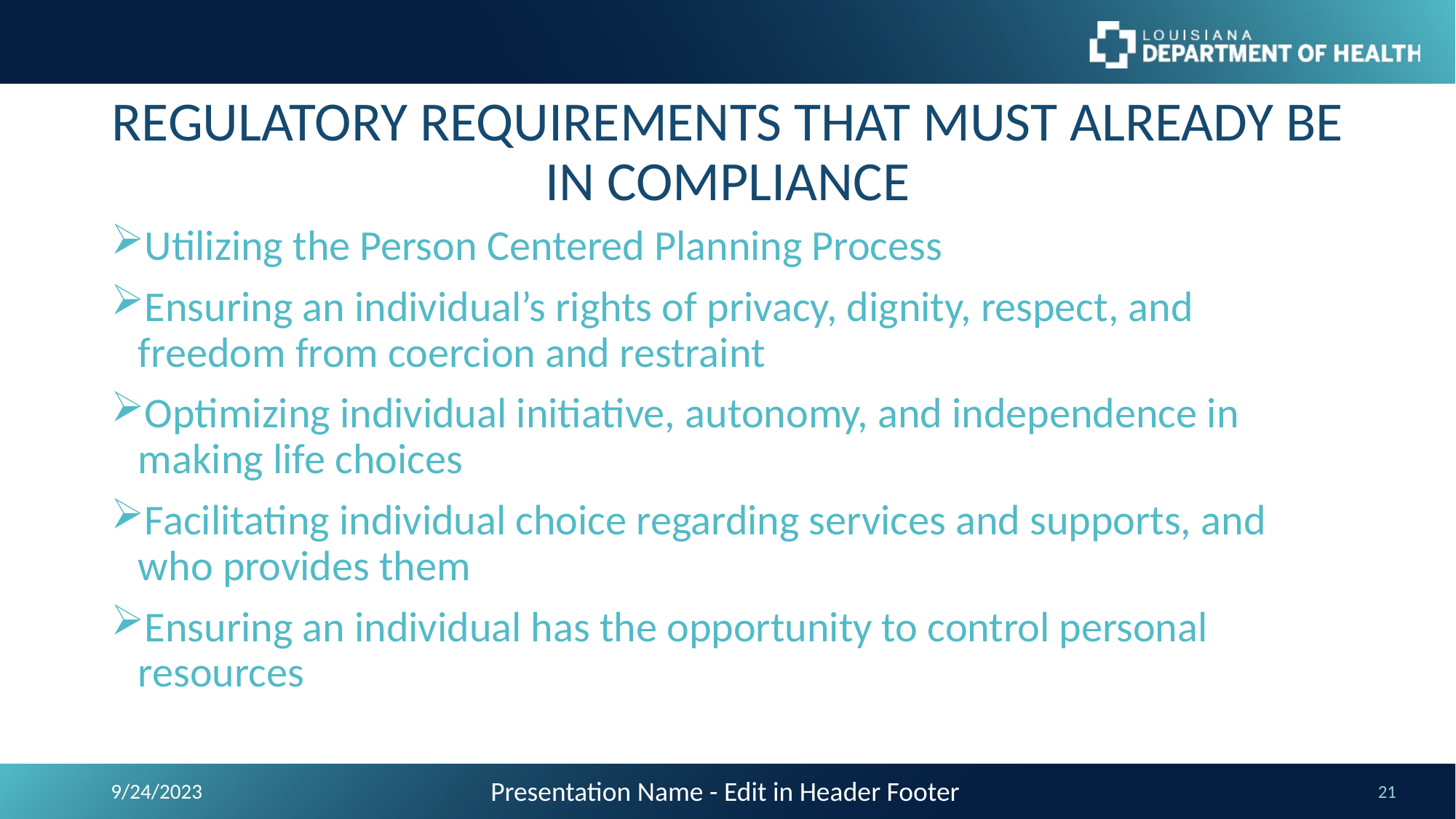

# REGULATORY REQUIREMENTS THAT MUST ALREADY BE IN COMPLIANCE
Utilizing the Person Centered Planning Process
Ensuring an individual’s rights of privacy, dignity, respect, and freedom from coercion and restraint
Optimizing individual initiative, autonomy, and independence in making life choices
Facilitating individual choice regarding services and supports, and who provides them
Ensuring an individual has the opportunity to control personal resources

Presentation Name - Edit in Header Footer
9/24/2023
21